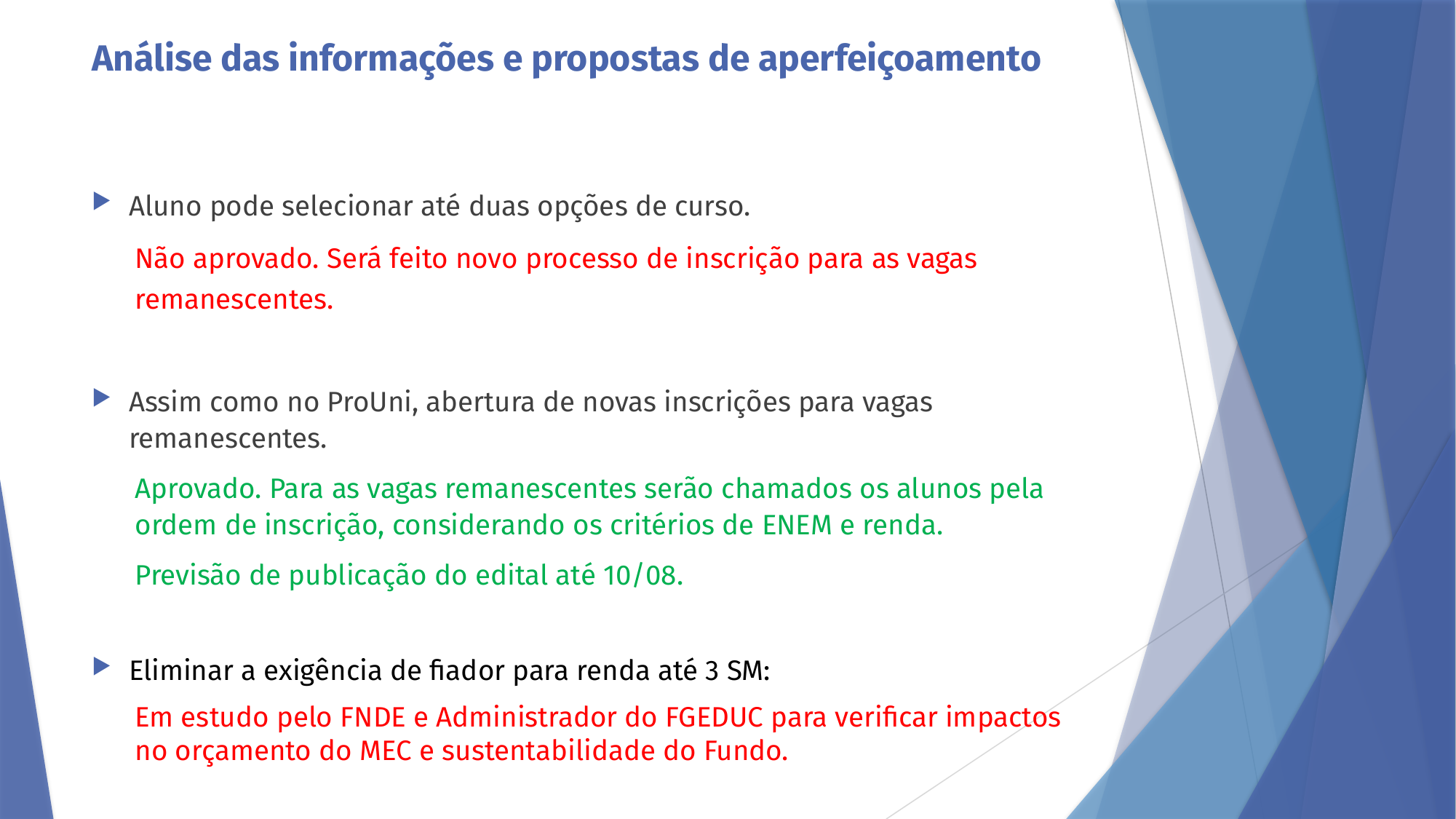

# Análise das informações e propostas de aperfeiçoamento
Aluno pode selecionar até duas opções de curso.
Não aprovado. Será feito novo processo de inscrição para as vagas remanescentes.

Assim como no ProUni, abertura de novas inscrições para vagas remanescentes.
Aprovado. Para as vagas remanescentes serão chamados os alunos pela ordem de inscrição, considerando os critérios de ENEM e renda.
Previsão de publicação do edital até 10/08.

Eliminar a exigência de fiador para renda até 3 SM:
Em estudo pelo FNDE e Administrador do FGEDUC para verificar impactos no orçamento do MEC e sustentabilidade do Fundo.